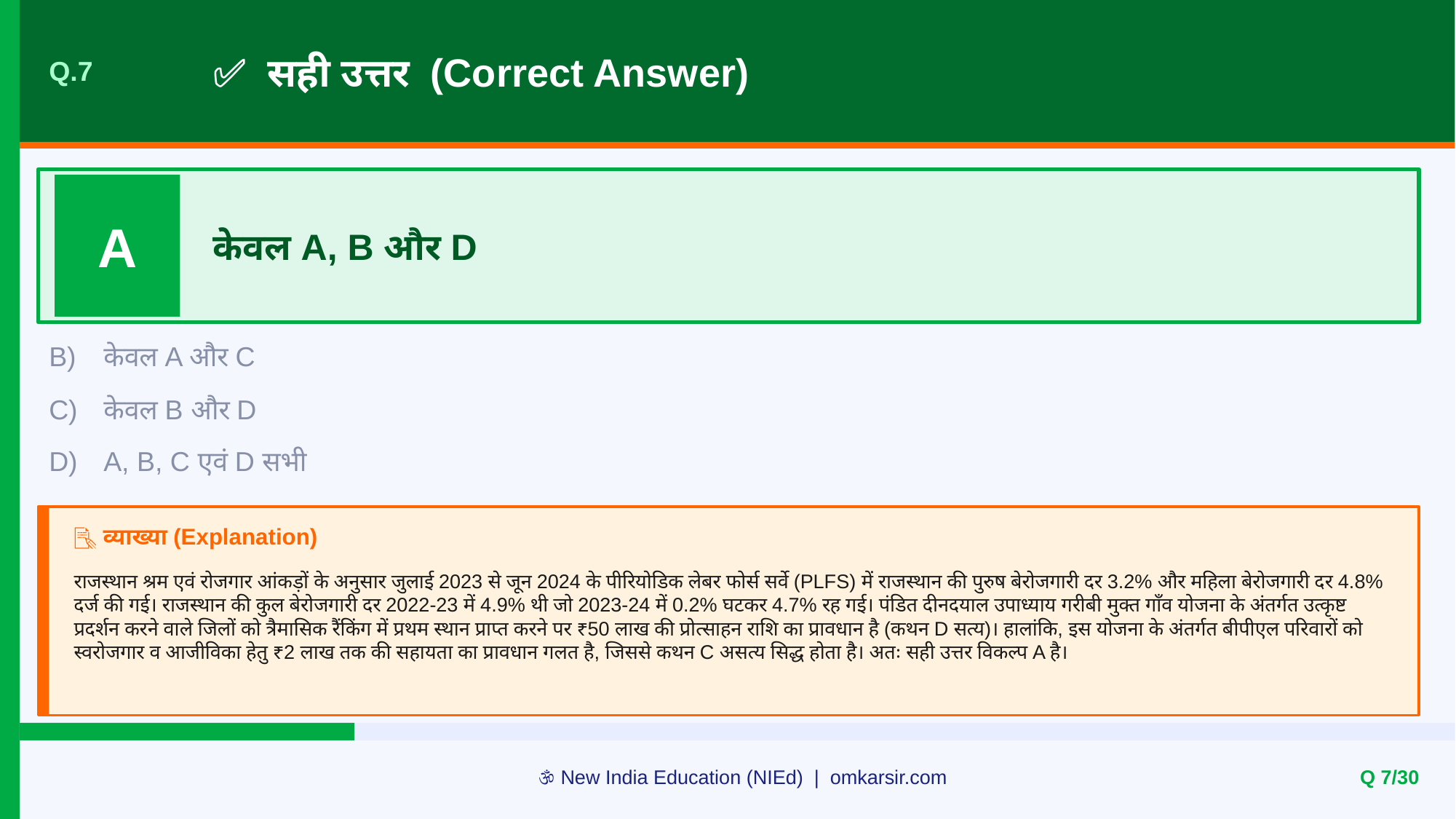

✅  सही उत्तर  (Correct Answer)
Q.7

A
केवल A, B और D
B)
केवल A और C
C)
केवल B और D
D)
A, B, C एवं D सभी

📝 व्याख्या (Explanation)
राजस्थान श्रम एवं रोजगार आंकड़ों के अनुसार जुलाई 2023 से जून 2024 के पीरियोडिक लेबर फोर्स सर्वे (PLFS) में राजस्थान की पुरुष बेरोजगारी दर 3.2% और महिला बेरोजगारी दर 4.8% दर्ज की गई। राजस्थान की कुल बेरोजगारी दर 2022-23 में 4.9% थी जो 2023-24 में 0.2% घटकर 4.7% रह गई। पंडित दीनदयाल उपाध्याय गरीबी मुक्त गाँव योजना के अंतर्गत उत्कृष्ट प्रदर्शन करने वाले जिलों को त्रैमासिक रैंकिंग में प्रथम स्थान प्राप्त करने पर ₹50 लाख की प्रोत्साहन राशि का प्रावधान है (कथन D सत्य)। हालांकि, इस योजना के अंतर्गत बीपीएल परिवारों को स्वरोजगार व आजीविका हेतु ₹2 लाख तक की सहायता का प्रावधान गलत है, जिससे कथन C असत्य सिद्ध होता है। अतः सही उत्तर विकल्प A है।

🕉️ New India Education (NIEd)  |  omkarsir.com
Q 7/30